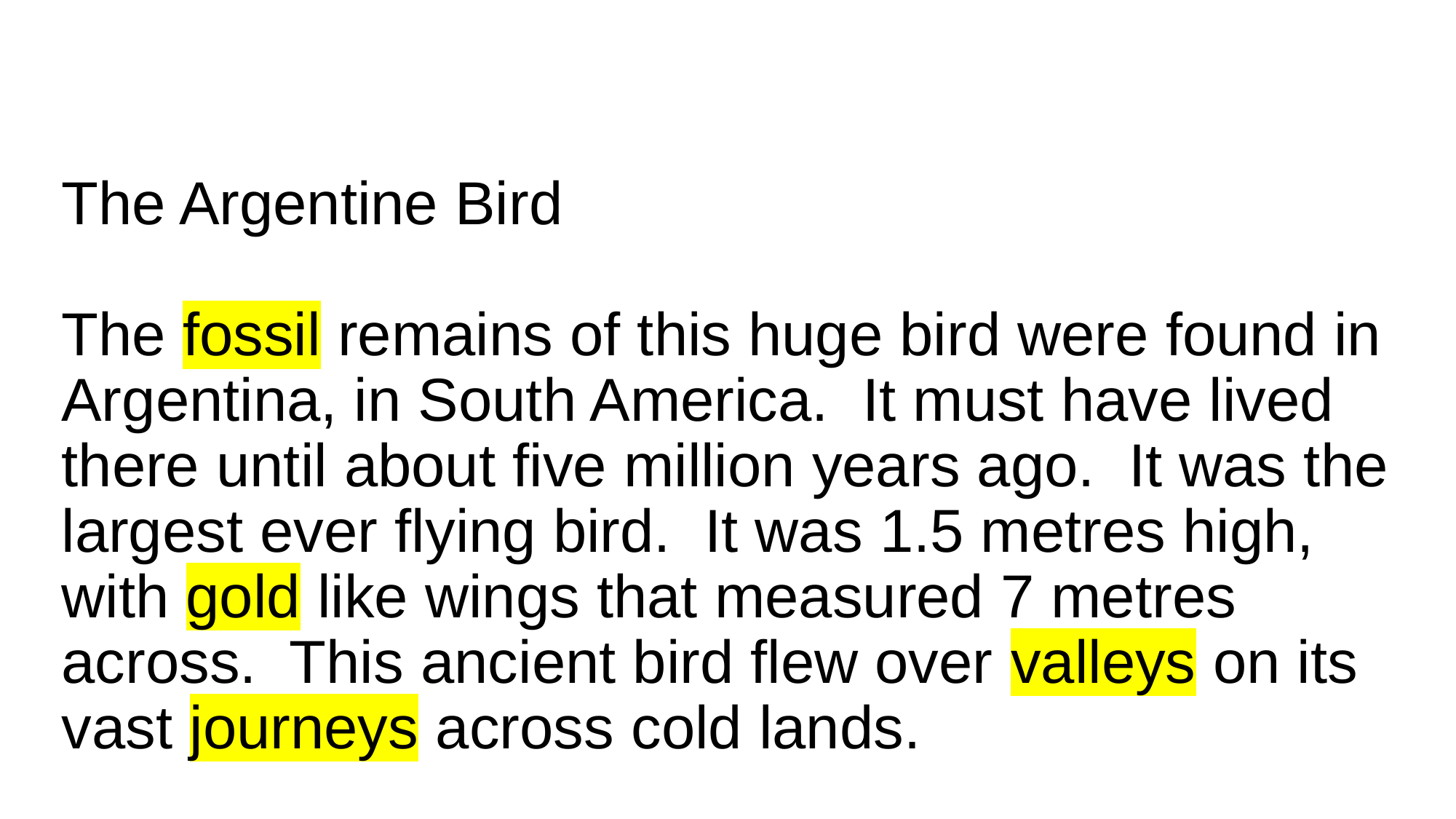

# The Argentine Bird The fossil remains of this huge bird were found in Argentina, in South America.  It must have lived there until about five million years ago.  It was the largest ever flying bird.  It was 1.5 metres high, with gold like wings that measured 7 metres across.  This ancient bird flew over valleys on its vast journeys across cold lands.